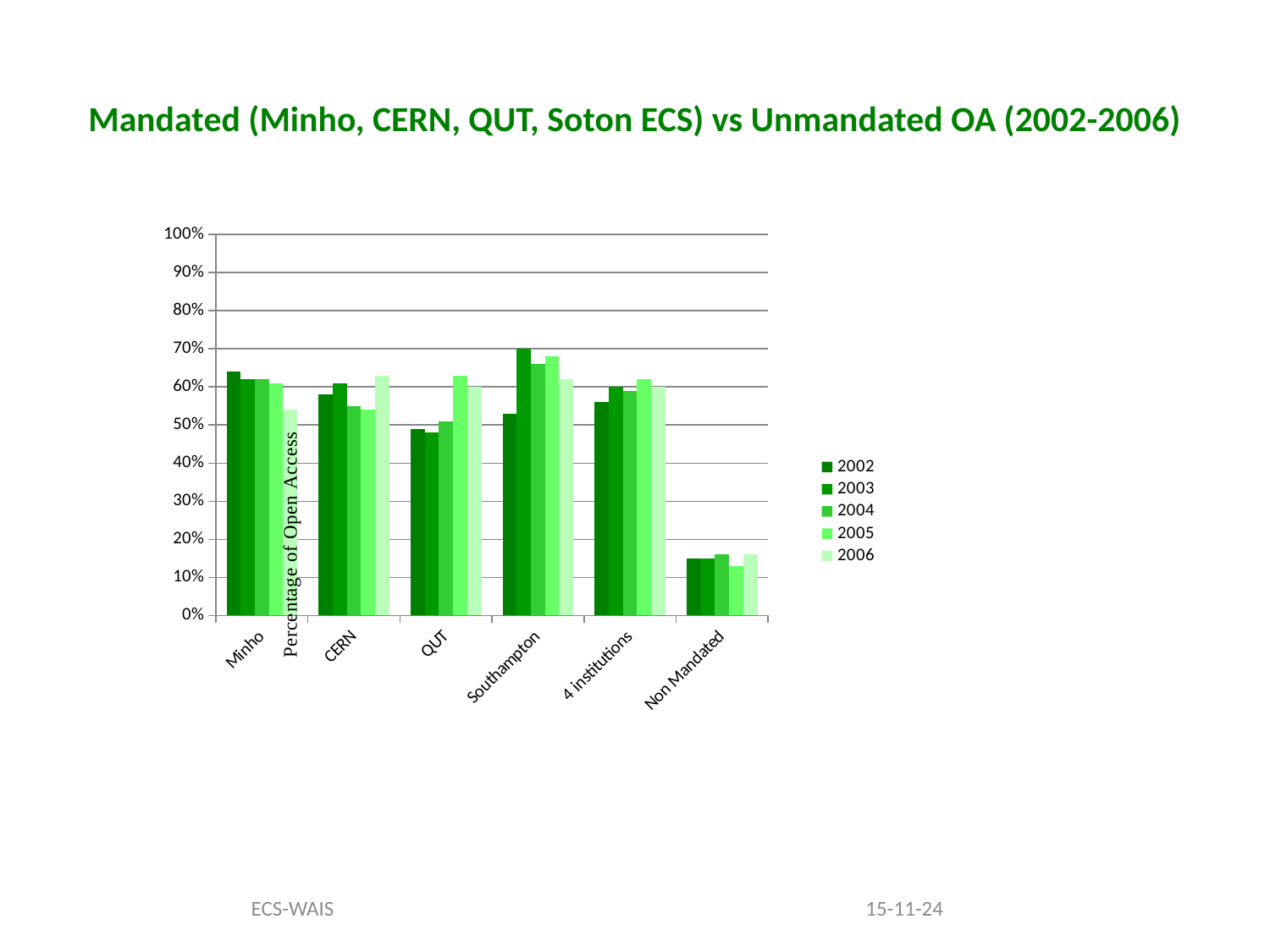

# Mandated (Minho, CERN, QUT, Soton ECS) vs Unmandated OA (2002-2006)

### Chart

| Category | 2002 | 2003 | 2004 | 2005 | 2006 |
|---|---|---|---|---|---|
| Minho | 0.64 | 0.62 | 0.62 | 0.61 | 0.54 |
| CERN | 0.58 | 0.61 | 0.55 | 0.54 | 0.63 |
| QUT | 0.49 | 0.48 | 0.51 | 0.63 | 0.6 |
| Southampton | 0.53 | 0.7 | 0.66 | 0.68 | 0.62 |
| 4 institutions | 0.56 | 0.6 | 0.59 | 0.62 | 0.6 |
| Non Mandated | 0.15 | 0.15 | 0.16 | 0.13 | 0.16 |
ECS-WAIS
15-11-24